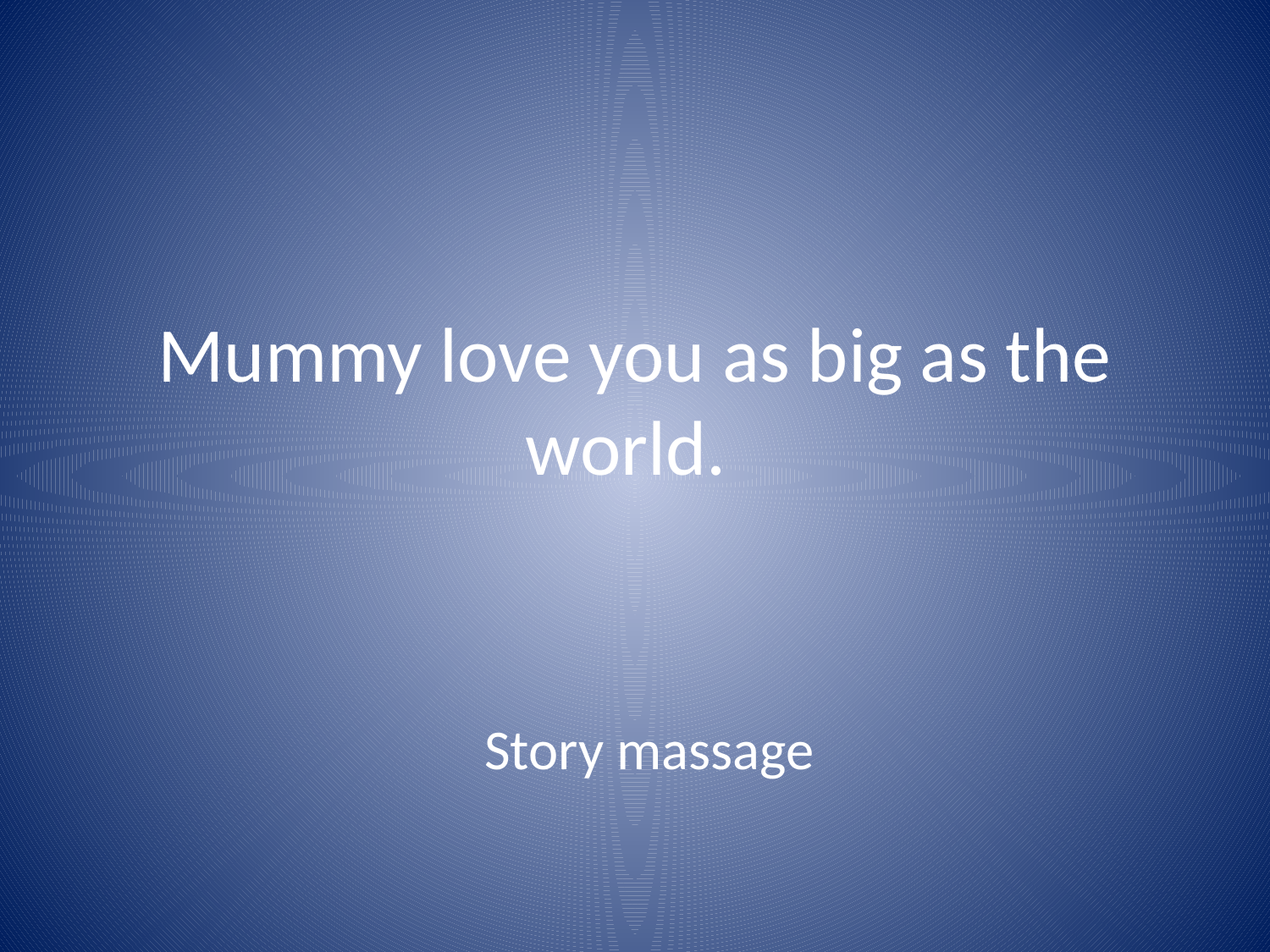

# Mummy love you as big as the world.
Story massage